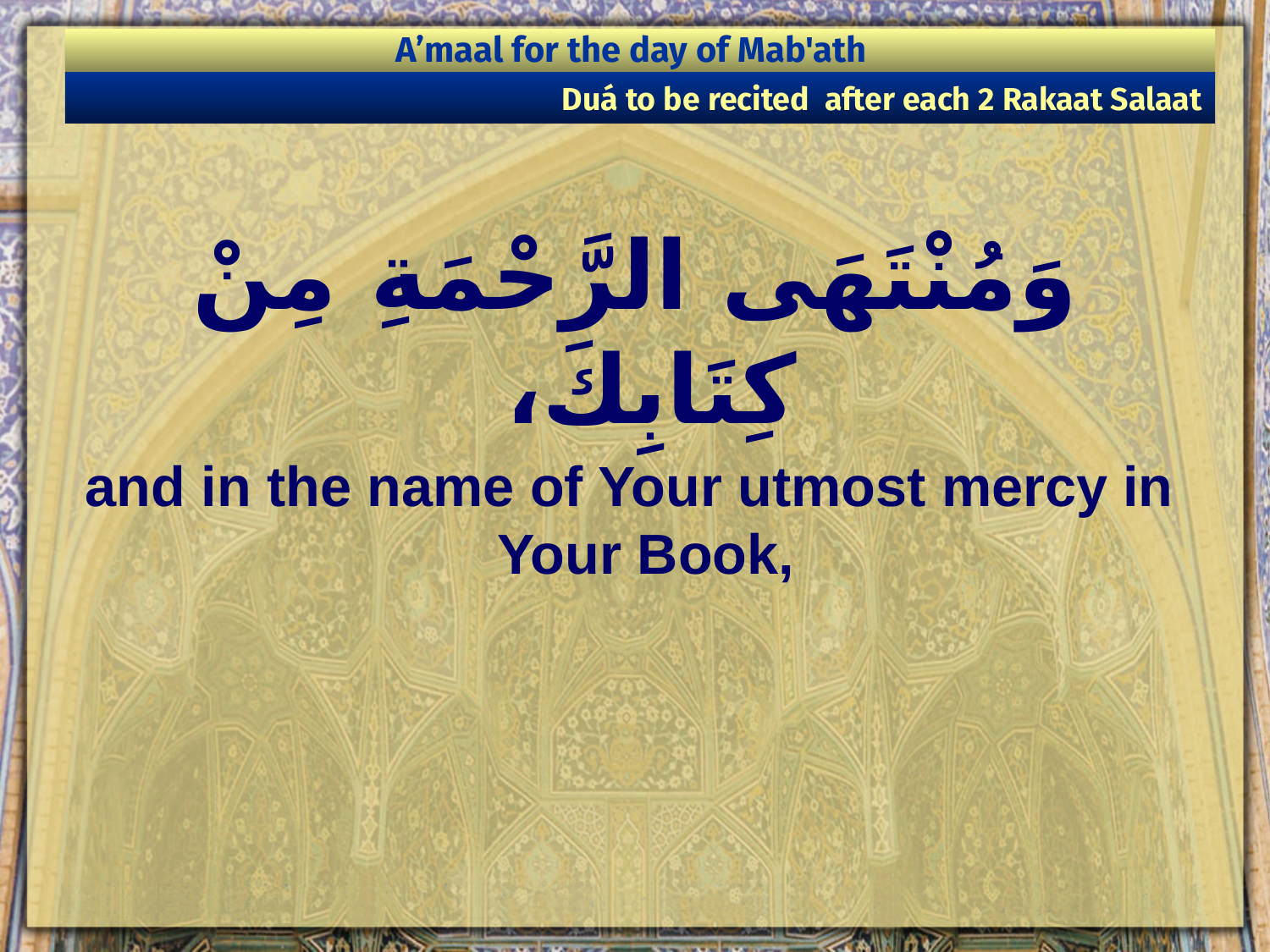

A’maal for the day of Mab'ath
Duá to be recited  after each 2 Rakaat Salaat
وَمُنْتَهَى الرَّحْمَةِ مِنْ كِتَابِكَ،
and in the name of Your utmost mercy in Your Book,